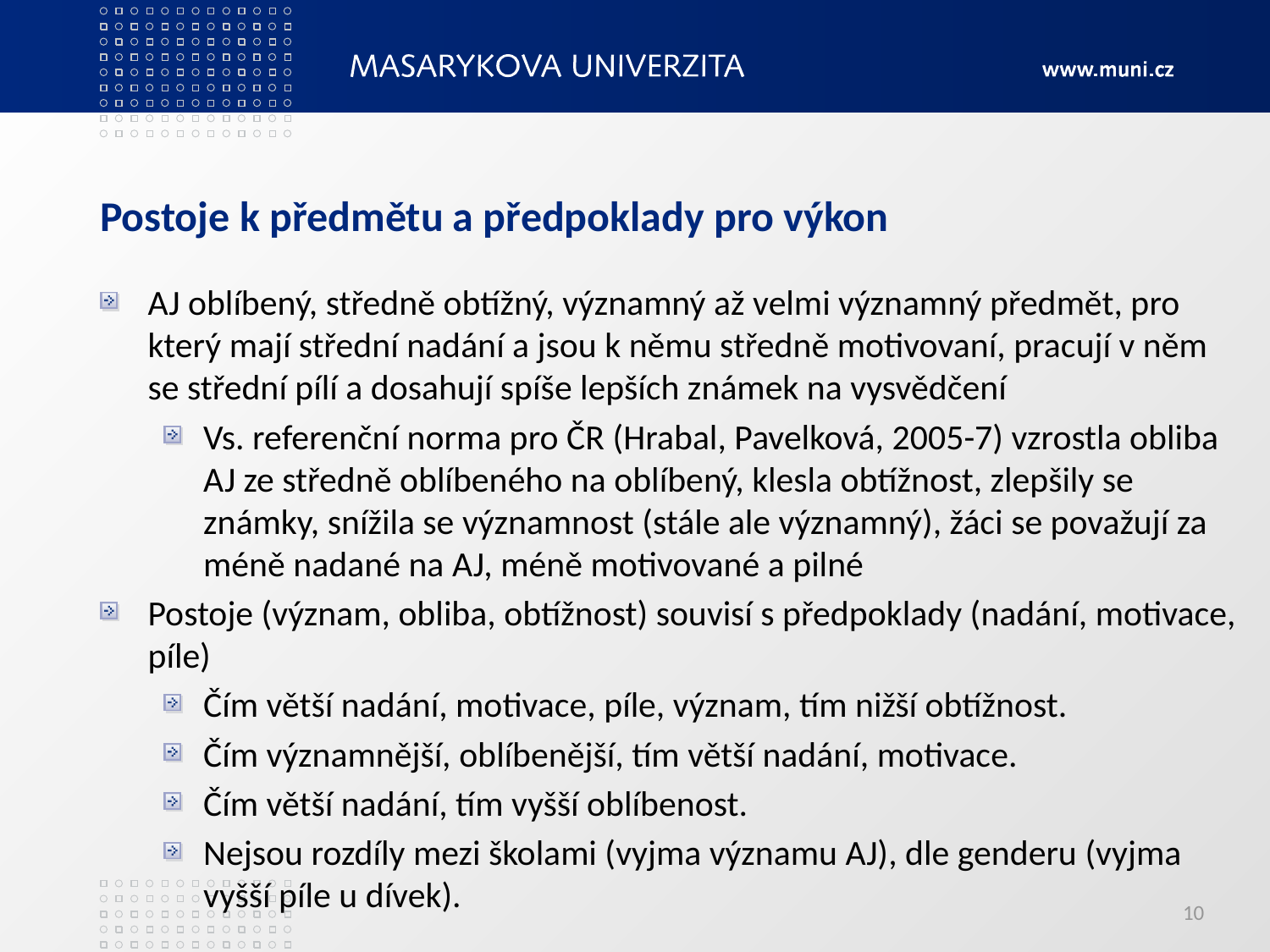

# Postoje k předmětu a předpoklady pro výkon
AJ oblíbený, středně obtížný, významný až velmi významný předmět, pro který mají střední nadání a jsou k němu středně motivovaní, pracují v něm se střední pílí a dosahují spíše lepších známek na vysvědčení
Vs. referenční norma pro ČR (Hrabal, Pavelková, 2005-7) vzrostla obliba AJ ze středně oblíbeného na oblíbený, klesla obtížnost, zlepšily se známky, snížila se významnost (stále ale významný), žáci se považují za méně nadané na AJ, méně motivované a pilné
Postoje (význam, obliba, obtížnost) souvisí s předpoklady (nadání, motivace, píle)
Čím větší nadání, motivace, píle, význam, tím nižší obtížnost.
Čím významnější, oblíbenější, tím větší nadání, motivace.
Čím větší nadání, tím vyšší oblíbenost.
Nejsou rozdíly mezi školami (vyjma významu AJ), dle genderu (vyjma vyšší píle u dívek).
10